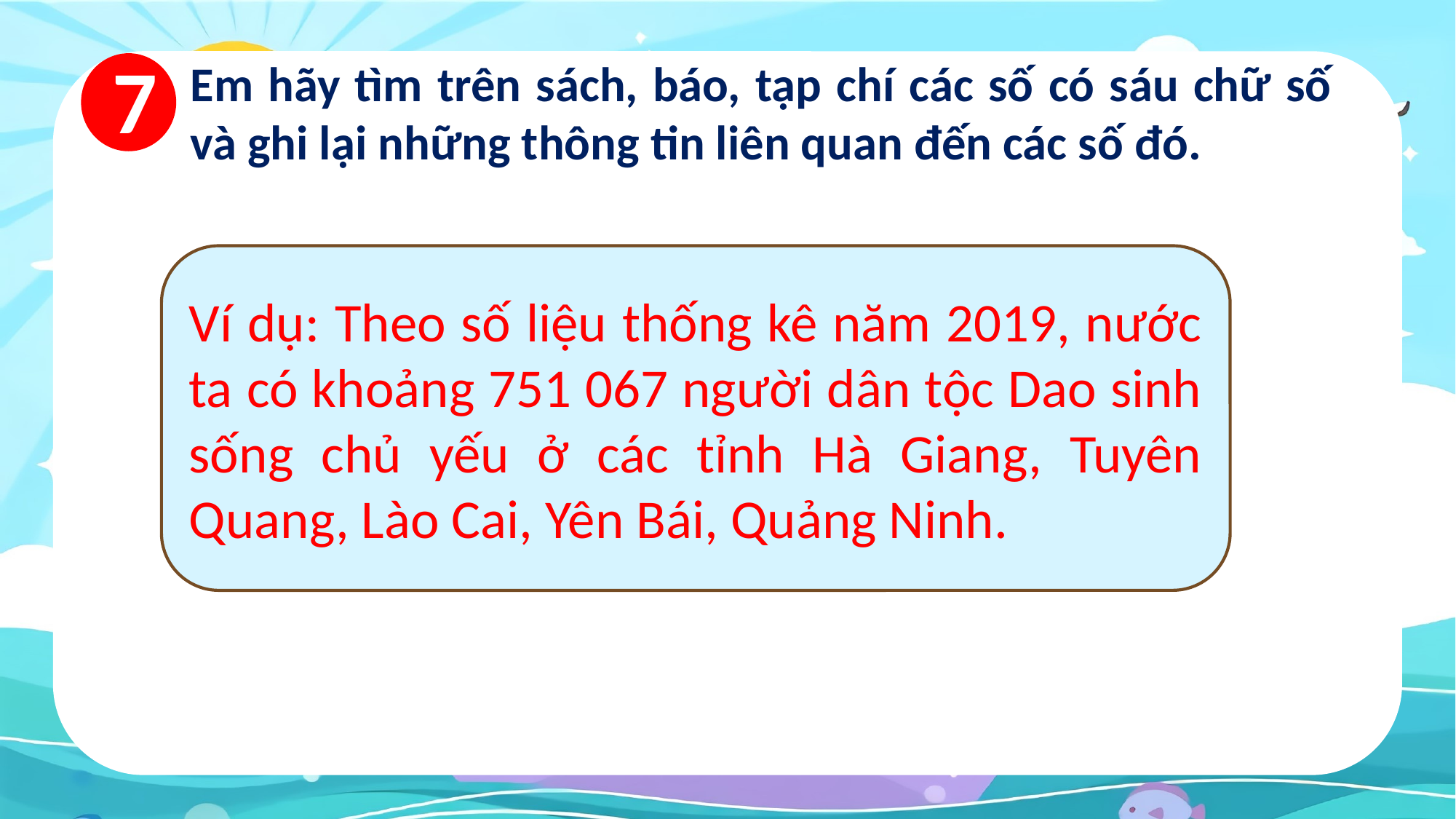

7

Em hãy tìm trên sách, báo, tạp chí các số có sáu chữ số và ghi lại những thông tin liên quan đến các số đó.

Ví dụ: Theo số liệu thống kê năm 2019, nước ta có khoảng 751 067 người dân tộc Dao sinh sống chủ yếu ở các tỉnh Hà Giang, Tuyên Quang, Lào Cai, Yên Bái, Quảng Ninh.